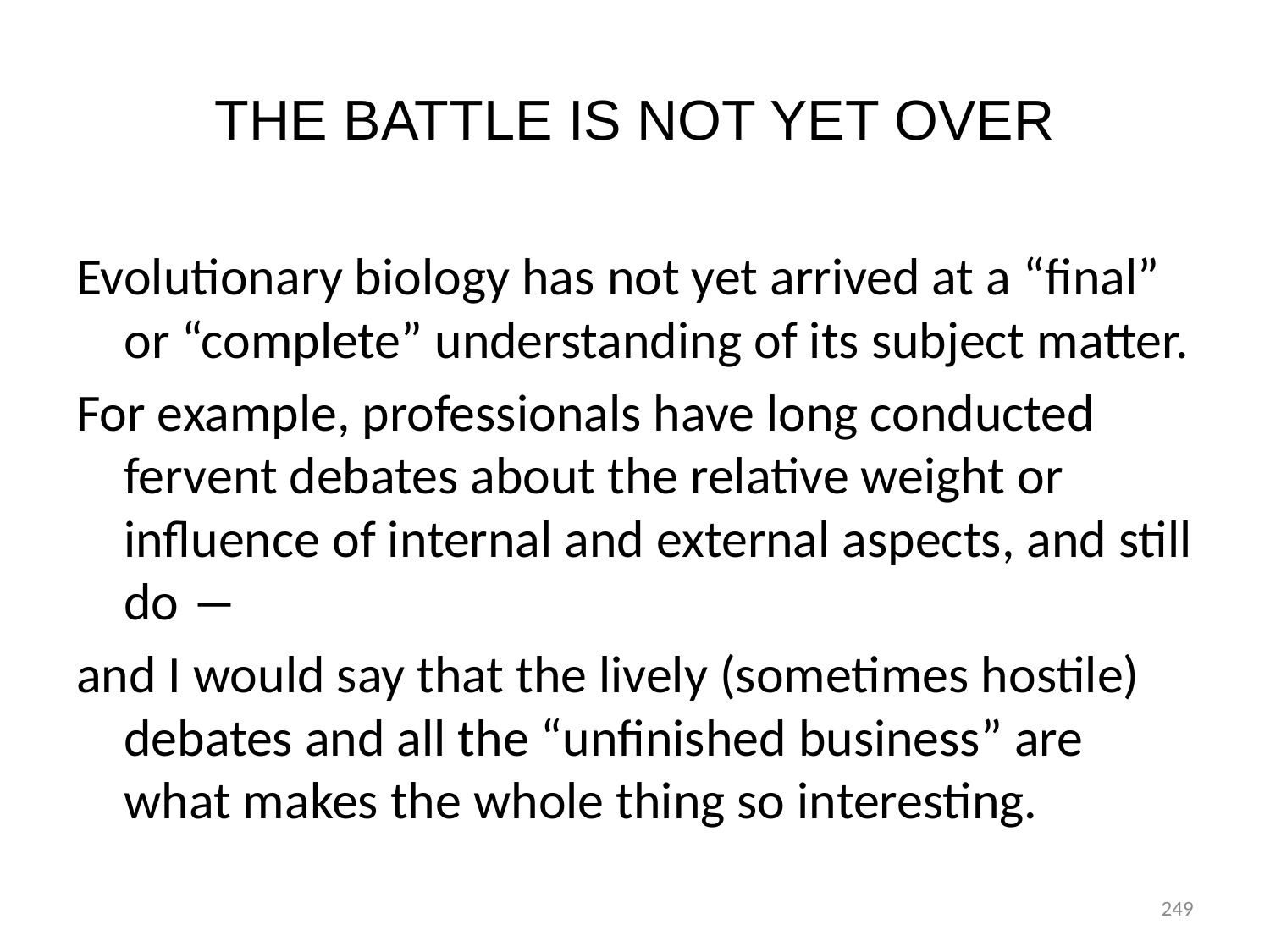

# THE BATTLE IS NOT YET OVER
Evolutionary biology has not yet arrived at a “final” or “complete” understanding of its subject matter.
For example, professionals have long conducted fervent debates about the relative weight or influence of internal and external aspects, and still do ―
and I would say that the lively (sometimes hostile) debates and all the “unfinished business” are what makes the whole thing so interesting.
249